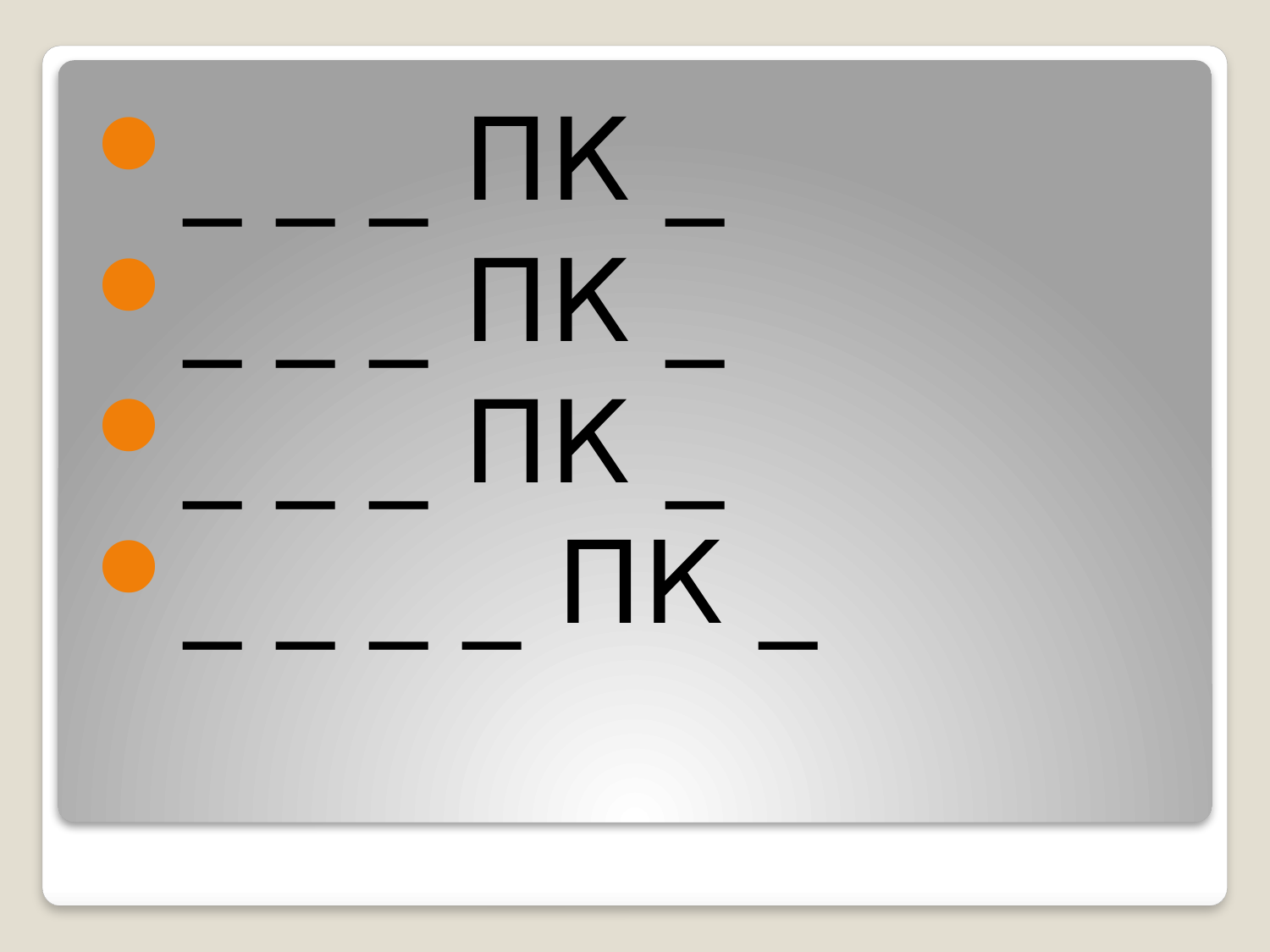

_ _ _ ПК _
_ _ _ ПК _
_ _ _ ПК _
_ _ _ _ ПК _
#